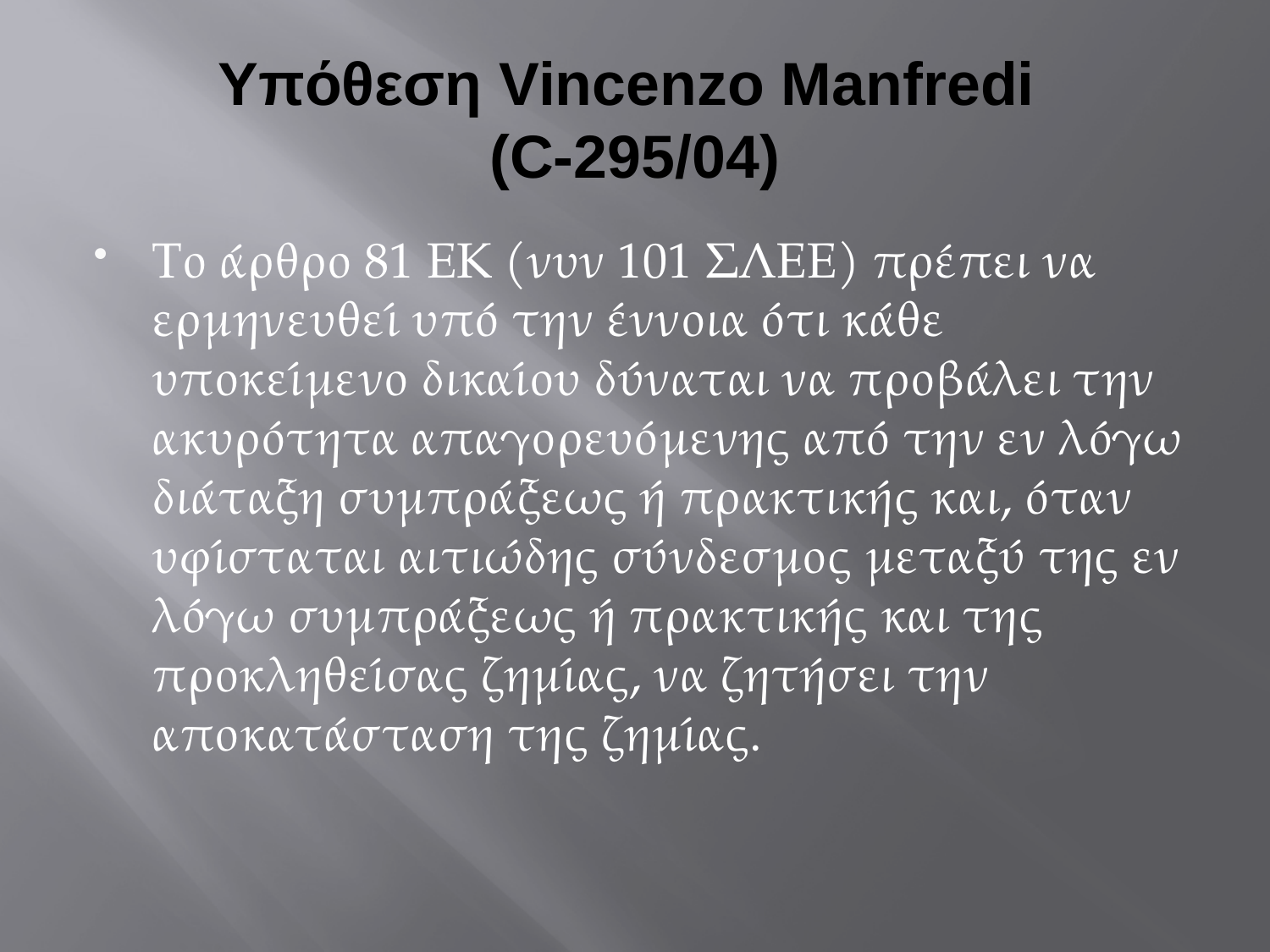

# Υπόθεση Vincenzo Manfredi (C-295/04)
Το άρθρο 81 ΕΚ (νυν 101 ΣΛΕΕ) πρέπει να ερμηνευθεί υπό την έννοια ότι κάθε υποκείμενο δικαίου δύναται να προβάλει την ακυρότητα απαγορευόμενης από την εν λόγω διάταξη συμπράξεως ή πρακτικής και, όταν υφίσταται αιτιώδης σύνδεσμος μεταξύ της εν λόγω συμπράξεως ή πρακτικής και της προκληθείσας ζημίας, να ζητήσει την αποκατάσταση της ζημίας.